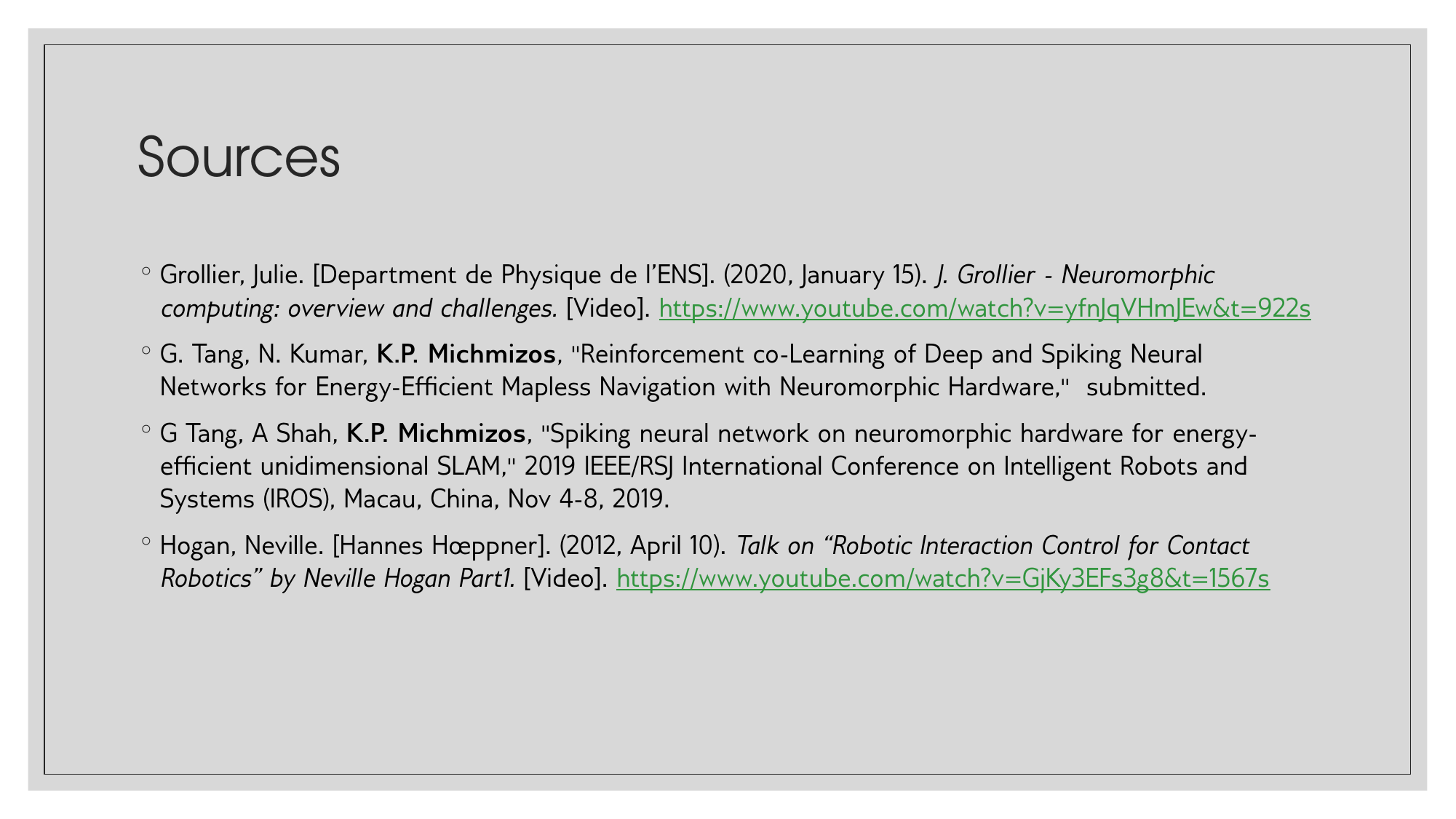

# Sources
Grollier, Julie. [Department de Physique de l’ENS]. (2020, January 15). J. Grollier - Neuromorphic computing: overview and challenges. [Video]. https://www.youtube.com/watch?v=yfnJqVHmJEw&t=922s
G. Tang, N. Kumar, K.P. Michmizos, "Reinforcement co-Learning of Deep and Spiking Neural Networks for Energy-Efficient Mapless Navigation with Neuromorphic Hardware,"  submitted.
G Tang, A Shah, K.P. Michmizos, "Spiking neural network on neuromorphic hardware for energy-efficient unidimensional SLAM," 2019 IEEE/RSJ International Conference on Intelligent Robots and Systems (IROS), Macau, China, Nov 4-8, 2019.
Hogan, Neville. [Hannes Hoeppner]. (2012, April 10). Talk on “Robotic Interaction Control for Contact Robotics” by Neville Hogan Part1. [Video]. https://www.youtube.com/watch?v=GjKy3EFs3g8&t=1567s